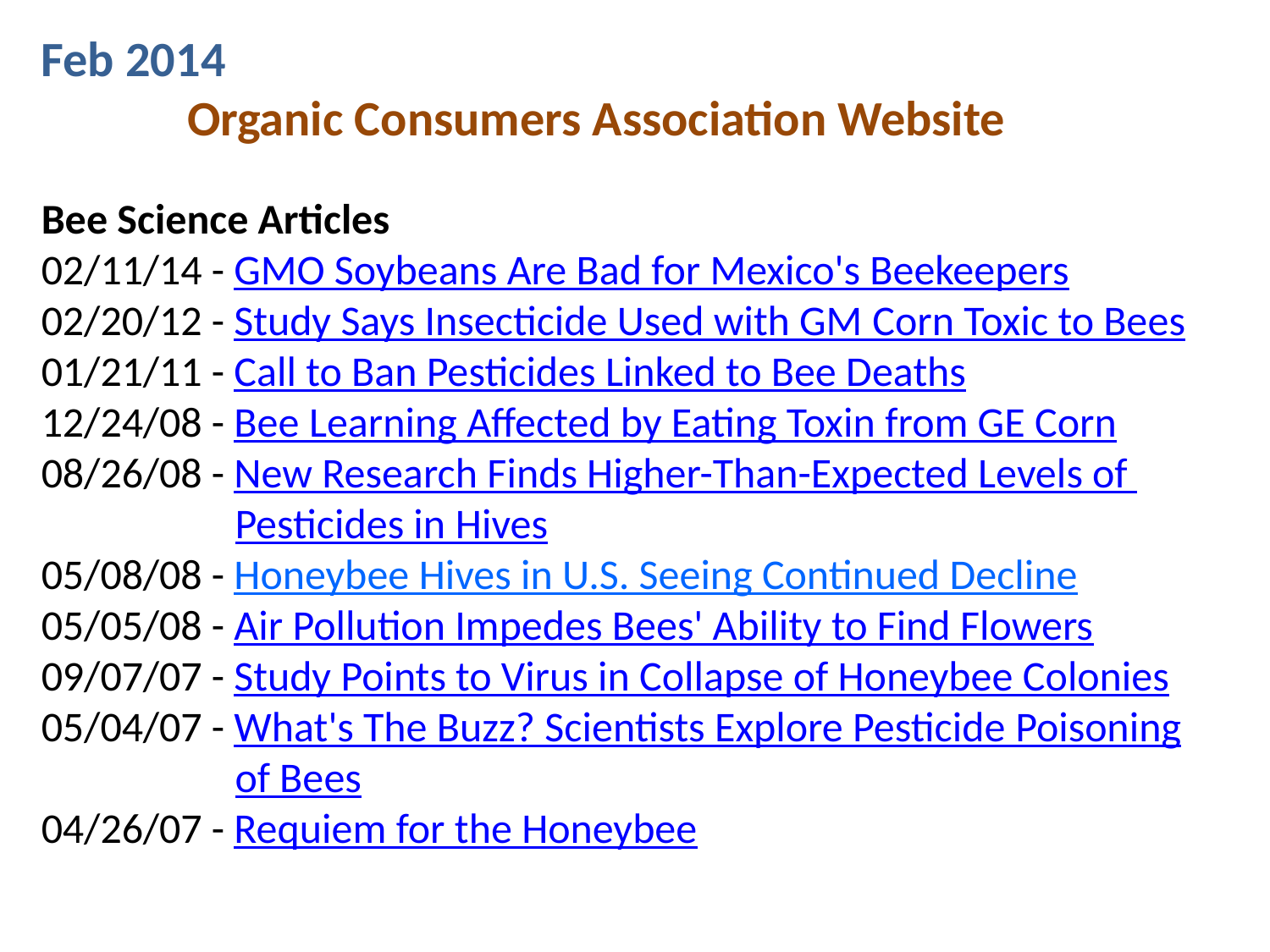

Feb 2014
Organic Consumers Association Website
Bee Science Articles
02/11/14 - GMO Soybeans Are Bad for Mexico's Beekeepers
02/20/12 - Study Says Insecticide Used with GM Corn Toxic to Bees
01/21/11 - Call to Ban Pesticides Linked to Bee Deaths
12/24/08 - Bee Learning Affected by Eating Toxin from GE Corn
08/26/08 - New Research Finds Higher-Than-Expected Levels of
	       Pesticides in Hives
05/08/08 - Honeybee Hives in U.S. Seeing Continued Decline
05/05/08 - Air Pollution Impedes Bees' Ability to Find Flowers
09/07/07 - Study Points to Virus in Collapse of Honeybee Colonies
05/04/07 - What's The Buzz? Scientists Explore Pesticide Poisoning
	       of Bees
04/26/07 - Requiem for the Honeybee